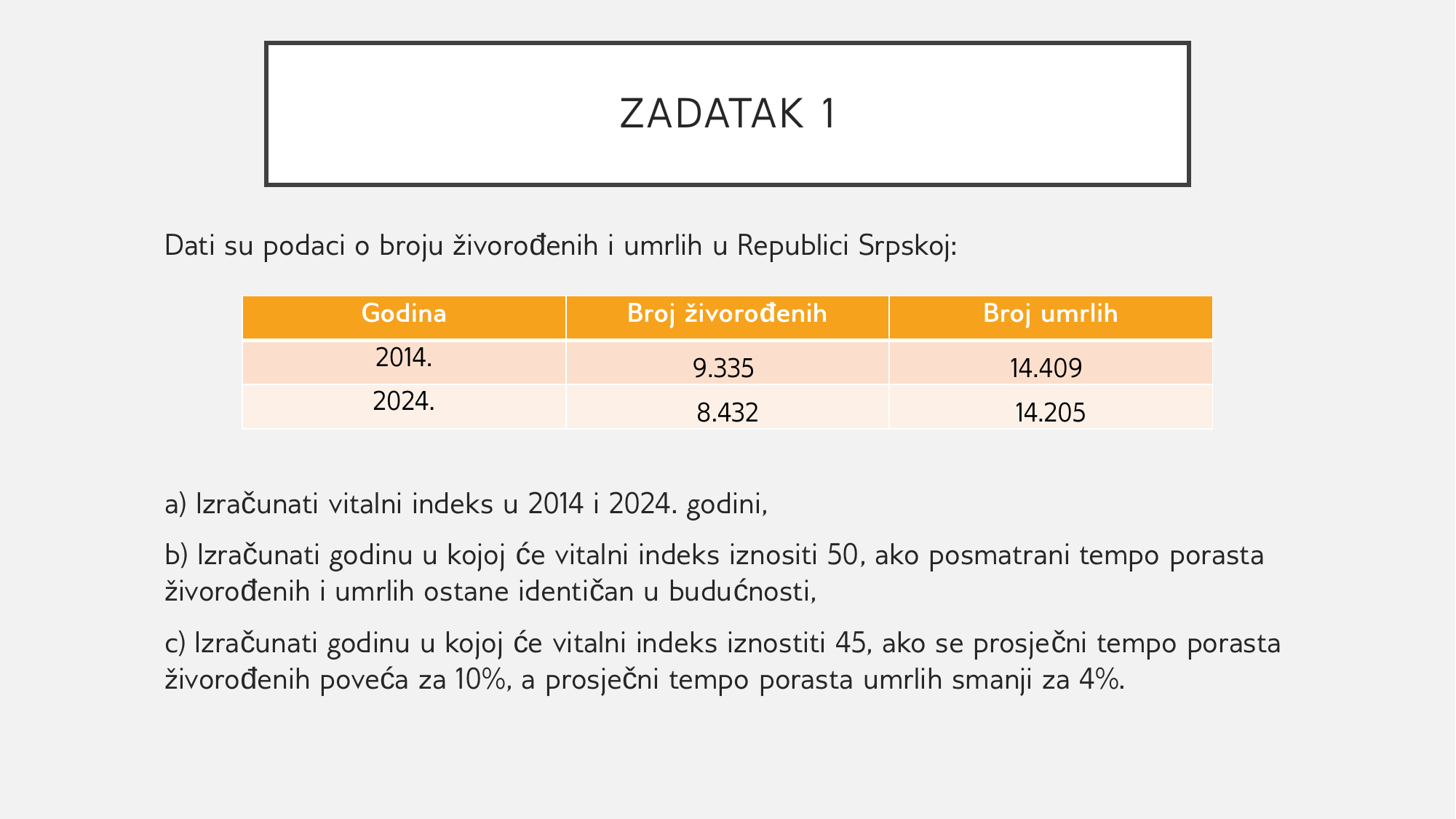

# ZADATAK 1
Dati su podaci o broju živorođenih i umrlih u Republici Srpskoj:

a) Izračunati vitalni indeks u 2014 i 2024. godini,
b) Izračunati godinu u kojoj će vitalni indeks iznositi 50, ako posmatrani tempo porasta živorođenih i umrlih ostane identičan u budućnosti,
c) Izračunati godinu u kojoj će vitalni indeks iznostiti 45, ako se prosječni tempo porasta živorođenih poveća za 10%, a prosječni tempo porasta umrlih smanji za 4%.

| Godina | Broj živorođenih | Broj umrlih |
| --- | --- | --- |
| 2014. | 9.335 | 14.409 |
| 2024. | 8.432 | 14.205 |